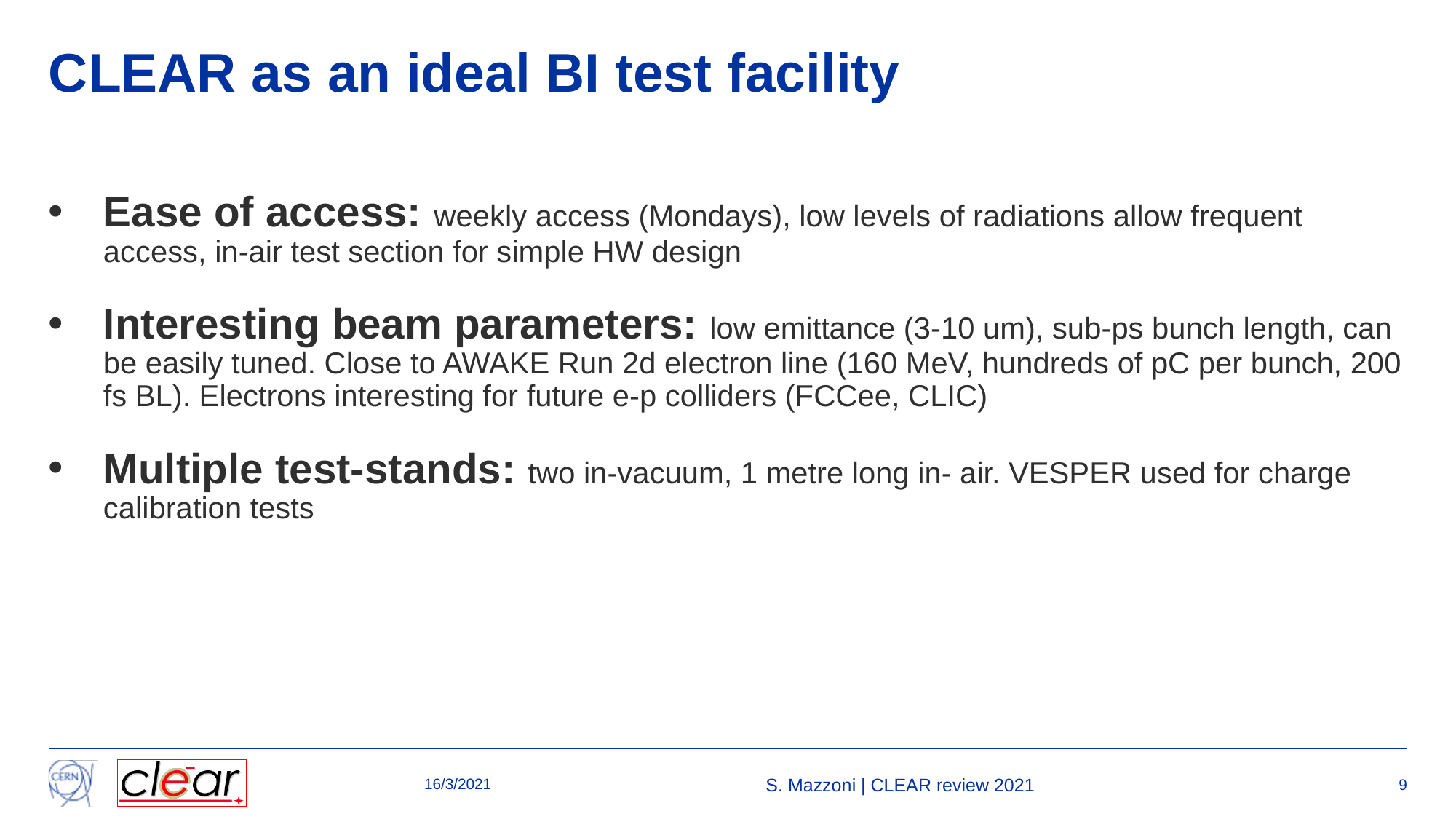

# CLEAR as an ideal BI test facility
Ease of access: weekly access (Mondays), low levels of radiations allow frequent access, in-air test section for simple HW design
Interesting beam parameters: low emittance (3-10 um), sub-ps bunch length, can be easily tuned. Close to AWAKE Run 2d electron line (160 MeV, hundreds of pC per bunch, 200 fs BL). Electrons interesting for future e-p colliders (FCCee, CLIC)
Multiple test-stands: two in-vacuum, 1 metre long in- air. VESPER used for charge calibration tests
16/3/2021
S. Mazzoni | CLEAR review 2021
9